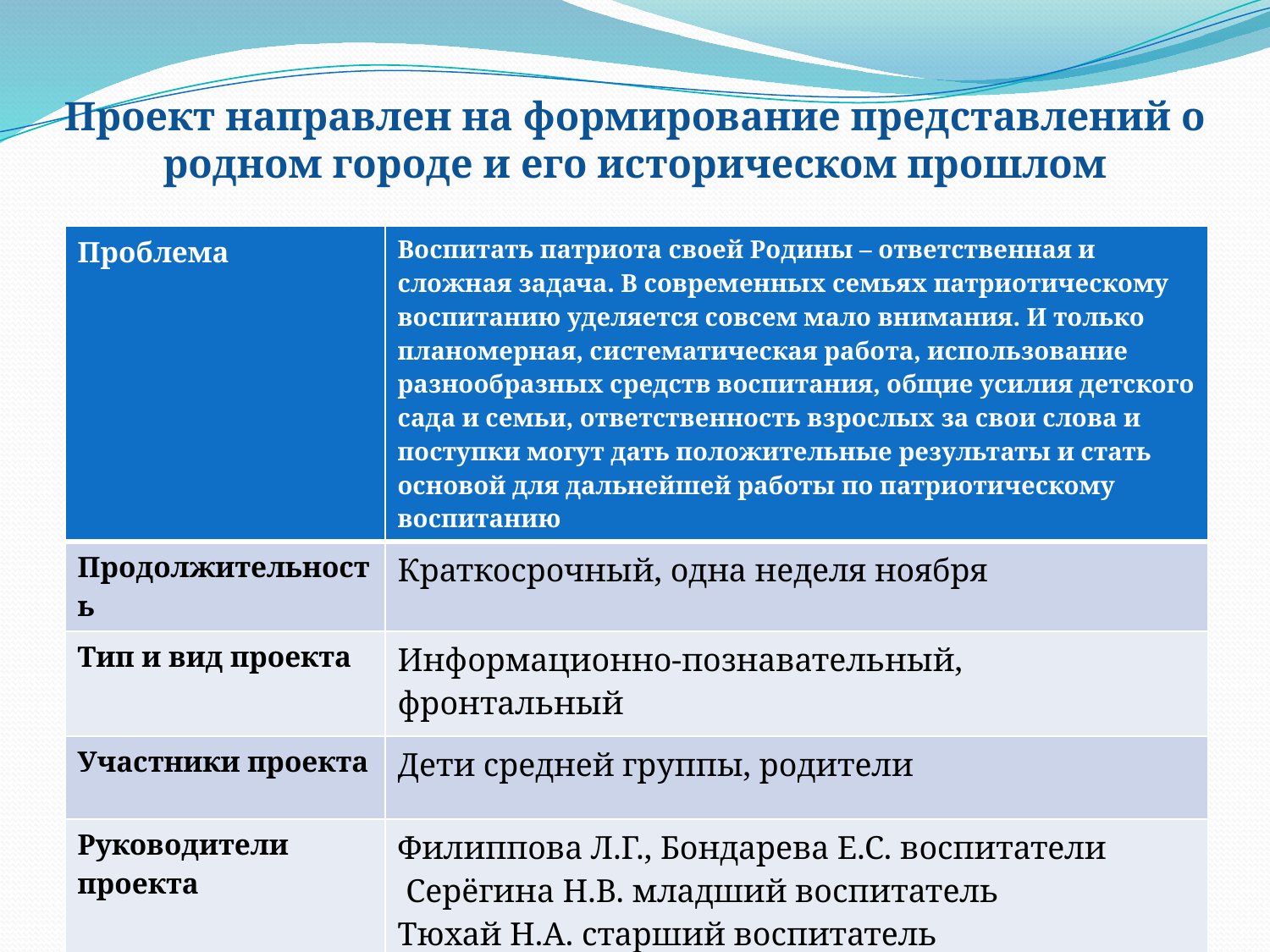

# Проект направлен на формирование представлений о родном городе и его историческом прошлом
| Проблема | Воспитать патриота своей Родины – ответственная и сложная задача. В современных семьях патриотическому воспитанию уделяется совсем мало внимания. И только планомерная, систематическая работа, использование разнообразных средств воспитания, общие усилия детского сада и семьи, ответственность взрослых за свои слова и поступки могут дать положительные результаты и стать основой для дальнейшей работы по патриотическому воспитанию |
| --- | --- |
| Продолжительность | Краткосрочный, одна неделя ноября |
| Тип и вид проекта | Информационно-познавательный, фронтальный |
| Участники проекта | Дети средней группы, родители |
| Руководители проекта | Филиппова Л.Г., Бондарева Е.С. воспитатели Серёгина Н.В. младший воспитатель Тюхай Н.А. старший воспитатель |